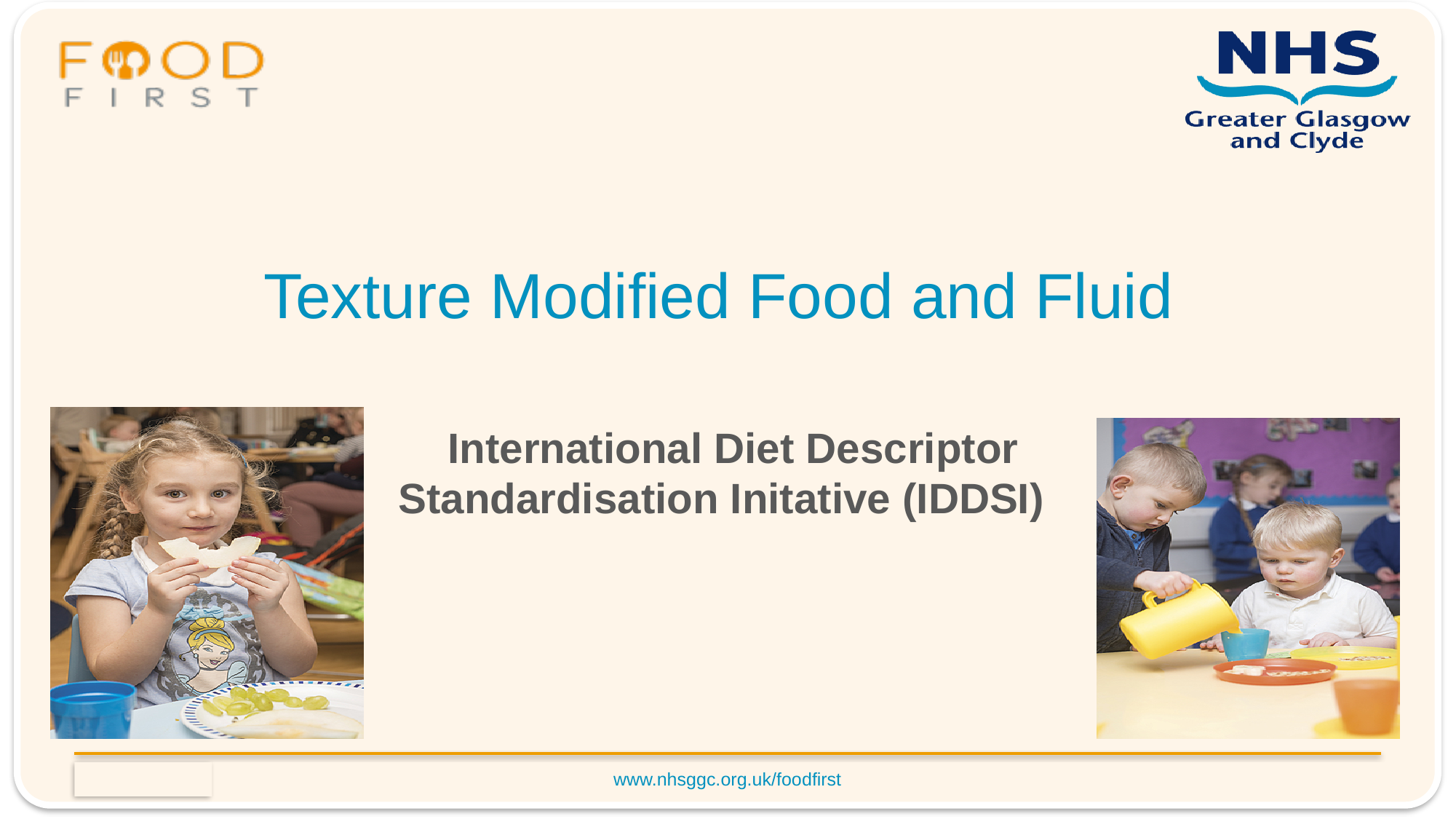

# Texture Modified Food and Fluid
International Diet Descriptor Standardisation Initative (IDDSI)